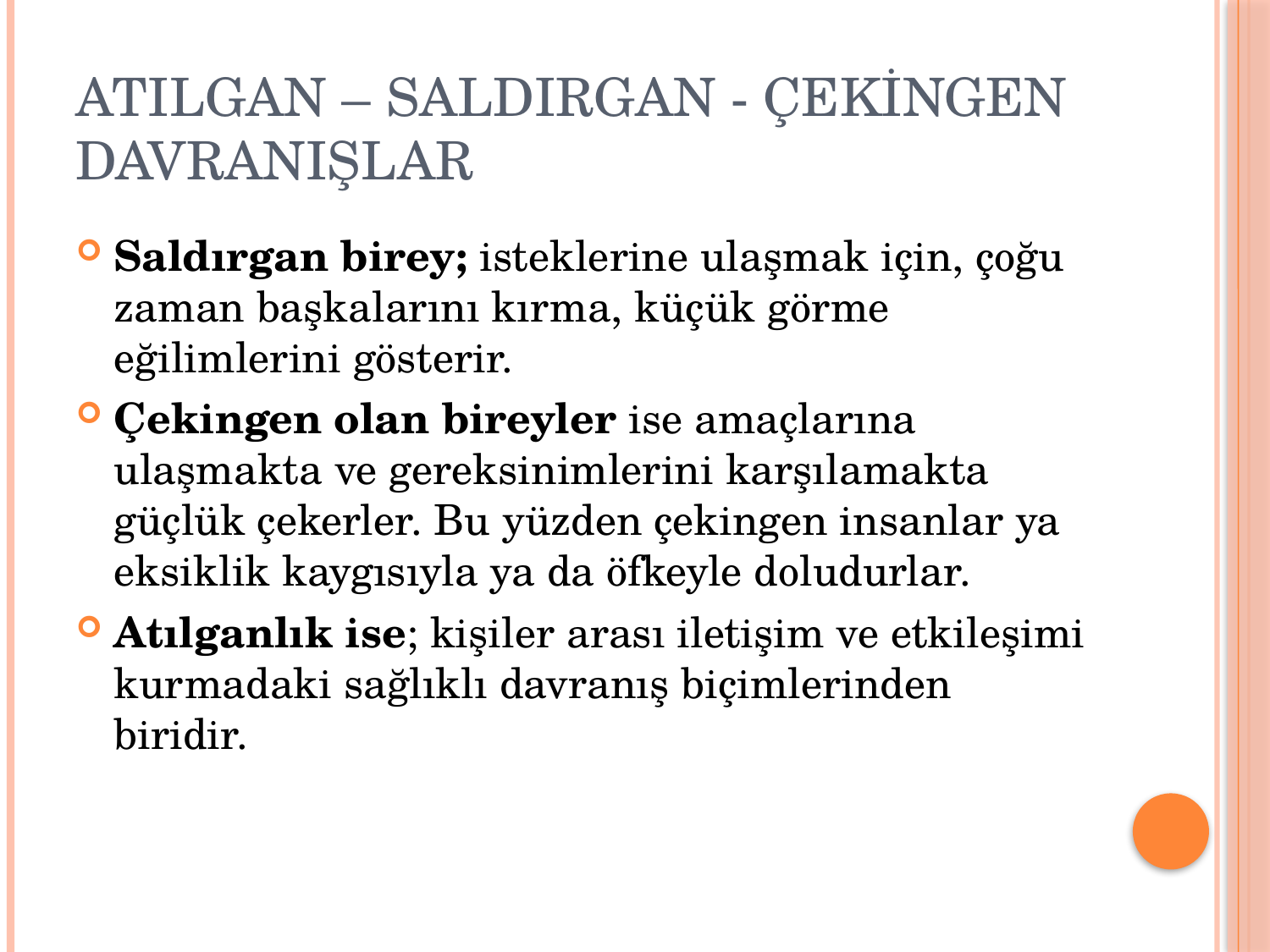

# ATILGAN – SALDIRGAN - ÇEKİNGEN DAVRANIŞLAR
Saldırgan birey; isteklerine ulaşmak için, çoğu zaman başkalarını kırma, küçük görme eğilimlerini gösterir.
Çekingen olan bireyler ise amaçlarına ulaşmakta ve gereksinimlerini karşılamakta güçlük çekerler. Bu yüzden çekingen insanlar ya eksiklik kaygısıyla ya da öfkeyle doludurlar.
Atılganlık ise; kişiler arası iletişim ve etkileşimi kurmadaki sağlıklı davranış biçimlerinden biridir.